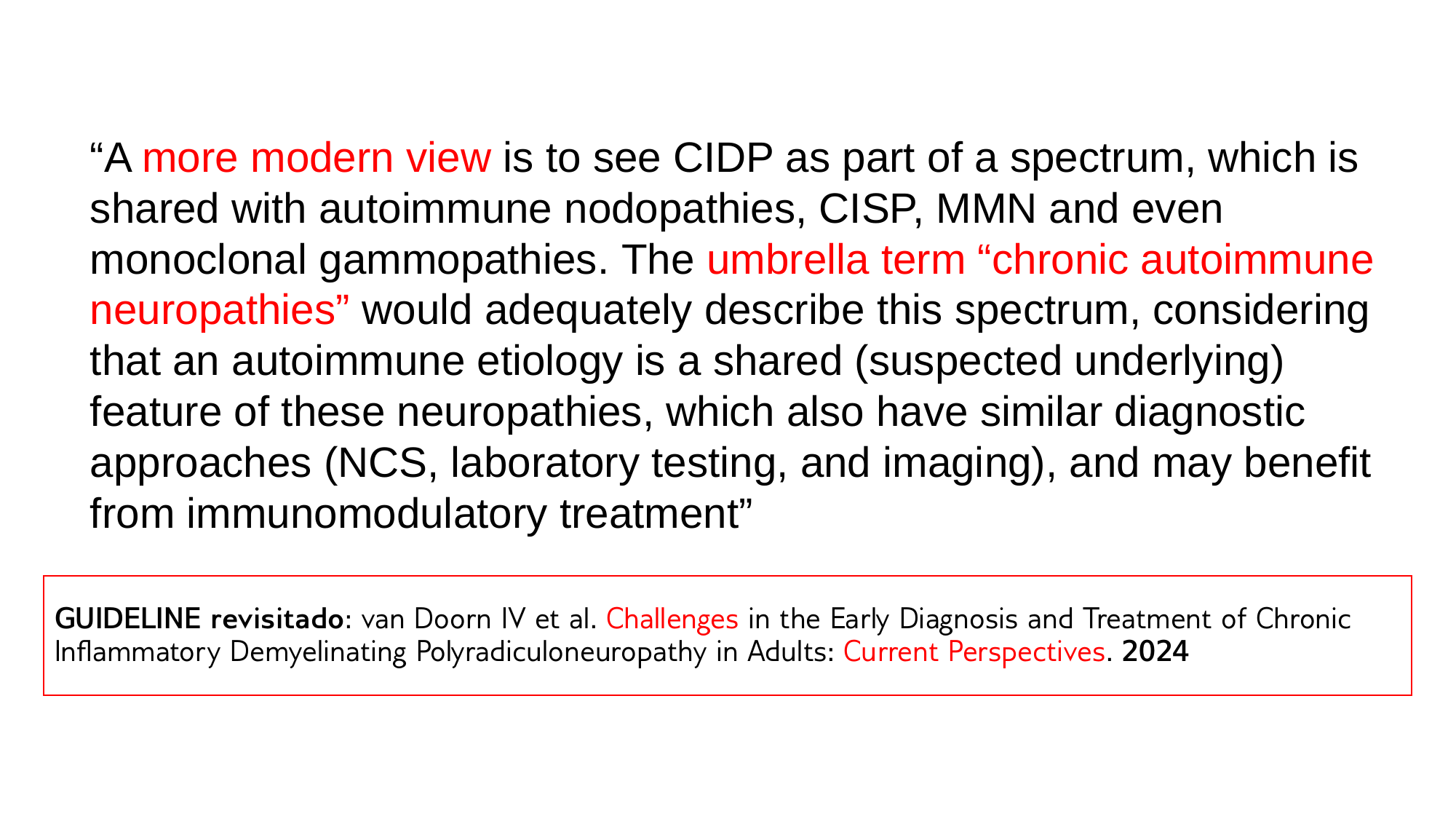

“A more modern view is to see CIDP as part of a spectrum, which is shared with autoimmune nodopathies, CISP, MMN and even monoclonal gammopathies. The umbrella term “chronic autoimmune neuropathies” would adequately describe this spectrum, considering that an autoimmune etiology is a shared (suspected underlying) feature of these neuropathies, which also have similar diagnostic approaches (NCS, laboratory testing, and imaging), and may benefit from immunomodulatory treatment”
# GUIDELINE revisitado: van Doorn IV et al. Challenges in the Early Diagnosis and Treatment of Chronic Inflammatory Demyelinating Polyradiculoneuropathy in Adults: Current Perspectives. 2024